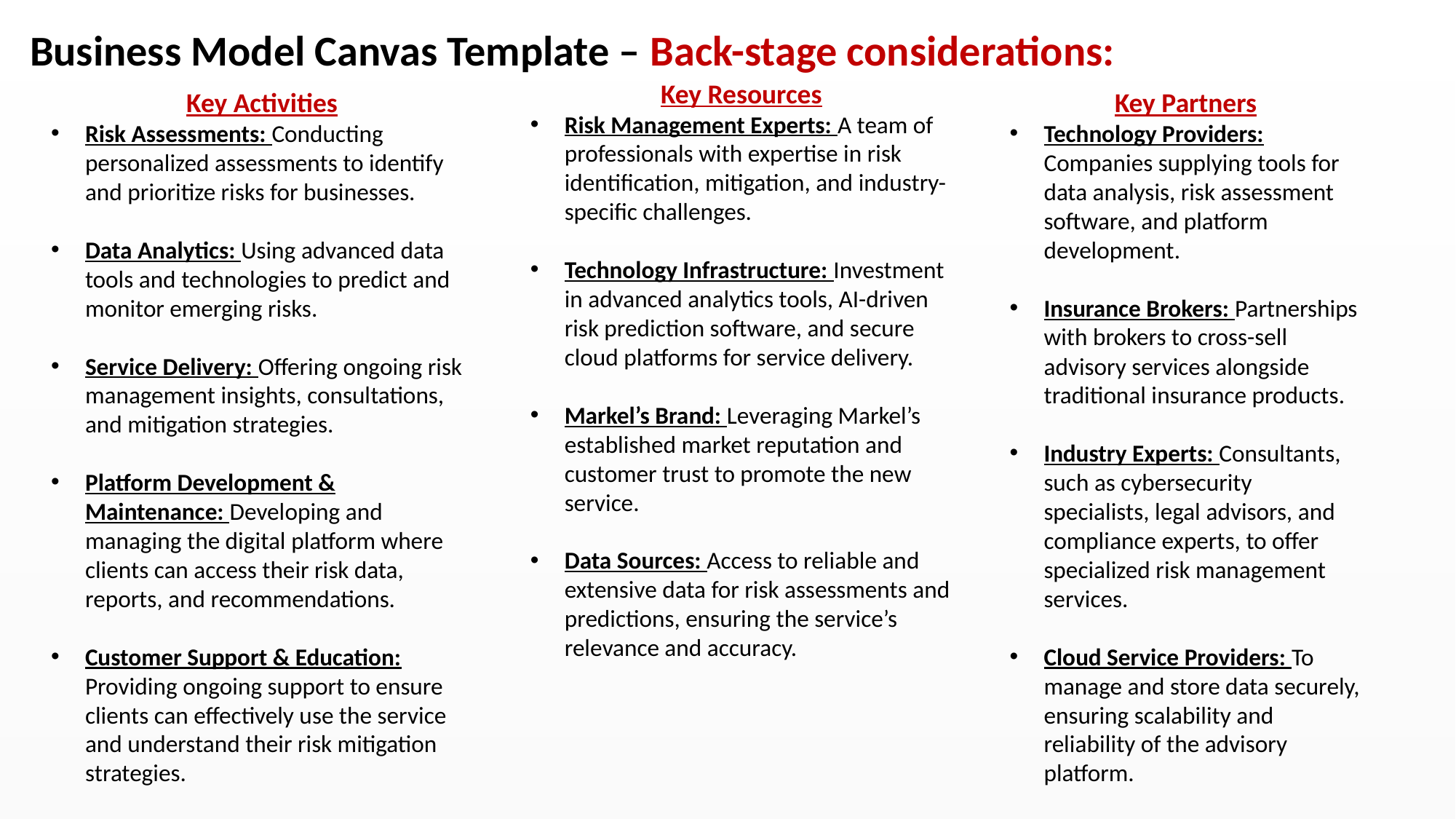

Business Model Canvas Template – Back-stage considerations:
Key Resources
Risk Management Experts: A team of professionals with expertise in risk identification, mitigation, and industry-specific challenges.

Technology Infrastructure: Investment in advanced analytics tools, AI-driven risk prediction software, and secure cloud platforms for service delivery.

Markel’s Brand: Leveraging Markel’s established market reputation and customer trust to promote the new service.

Data Sources: Access to reliable and extensive data for risk assessments and predictions, ensuring the service’s relevance and accuracy.

Key Partners
Technology Providers: Companies supplying tools for data analysis, risk assessment software, and platform development.

Insurance Brokers: Partnerships with brokers to cross-sell advisory services alongside traditional insurance products.

Industry Experts: Consultants, such as cybersecurity specialists, legal advisors, and compliance experts, to offer specialized risk management services.

Cloud Service Providers: To manage and store data securely, ensuring scalability and reliability of the advisory platform.

Key Activities
Risk Assessments: Conducting personalized assessments to identify and prioritize risks for businesses.

Data Analytics: Using advanced data tools and technologies to predict and monitor emerging risks.

Service Delivery: Offering ongoing risk management insights, consultations, and mitigation strategies.

Platform Development & Maintenance: Developing and managing the digital platform where clients can access their risk data, reports, and recommendations.

Customer Support & Education: Providing ongoing support to ensure clients can effectively use the service and understand their risk mitigation strategies.